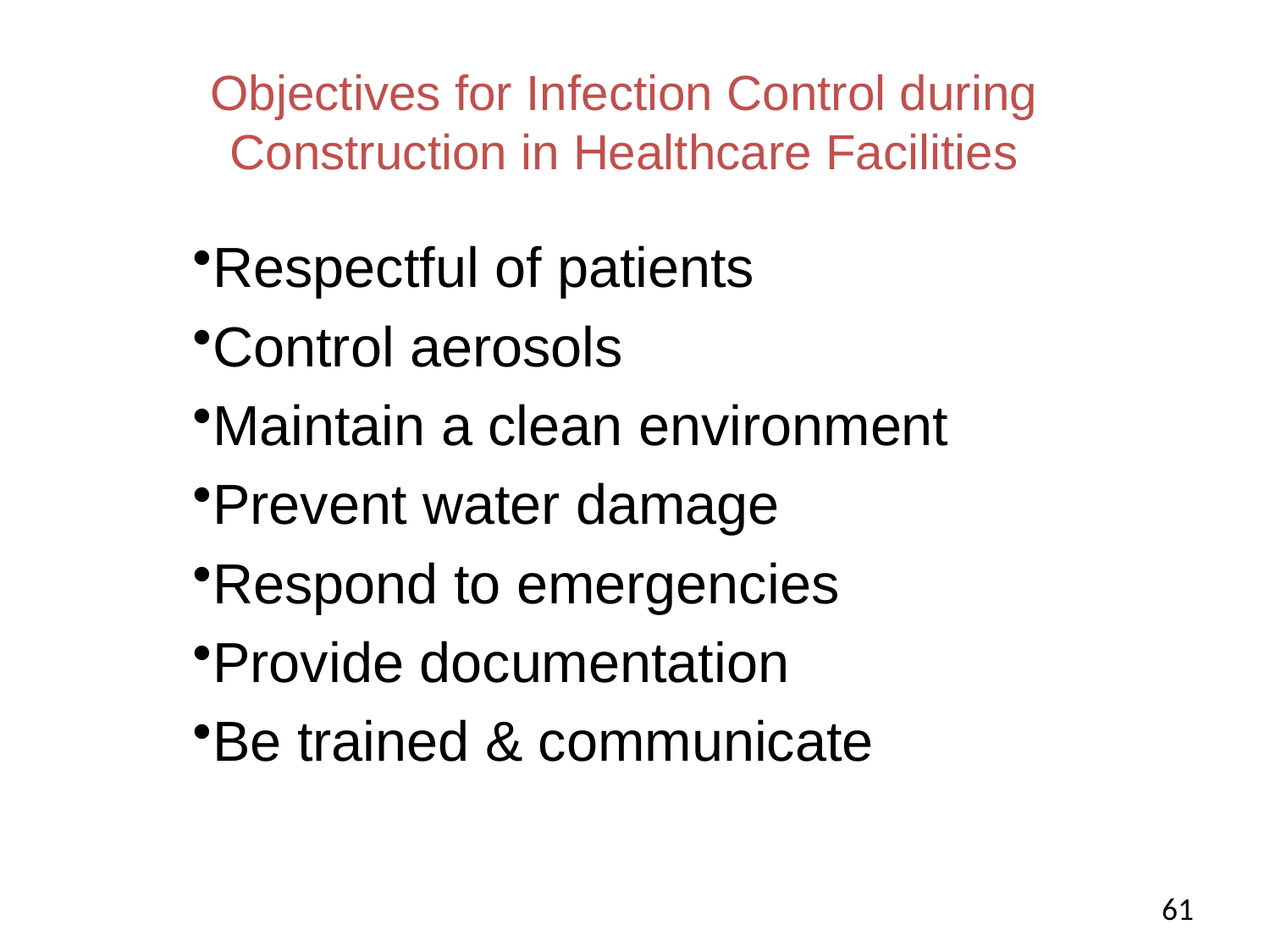

# Objectives for Infection Control during Construction in Healthcare Facilities
Respectful of patients
Control aerosols
Maintain a clean environment
Prevent water damage
Respond to emergencies
Provide documentation
Be trained & communicate

61